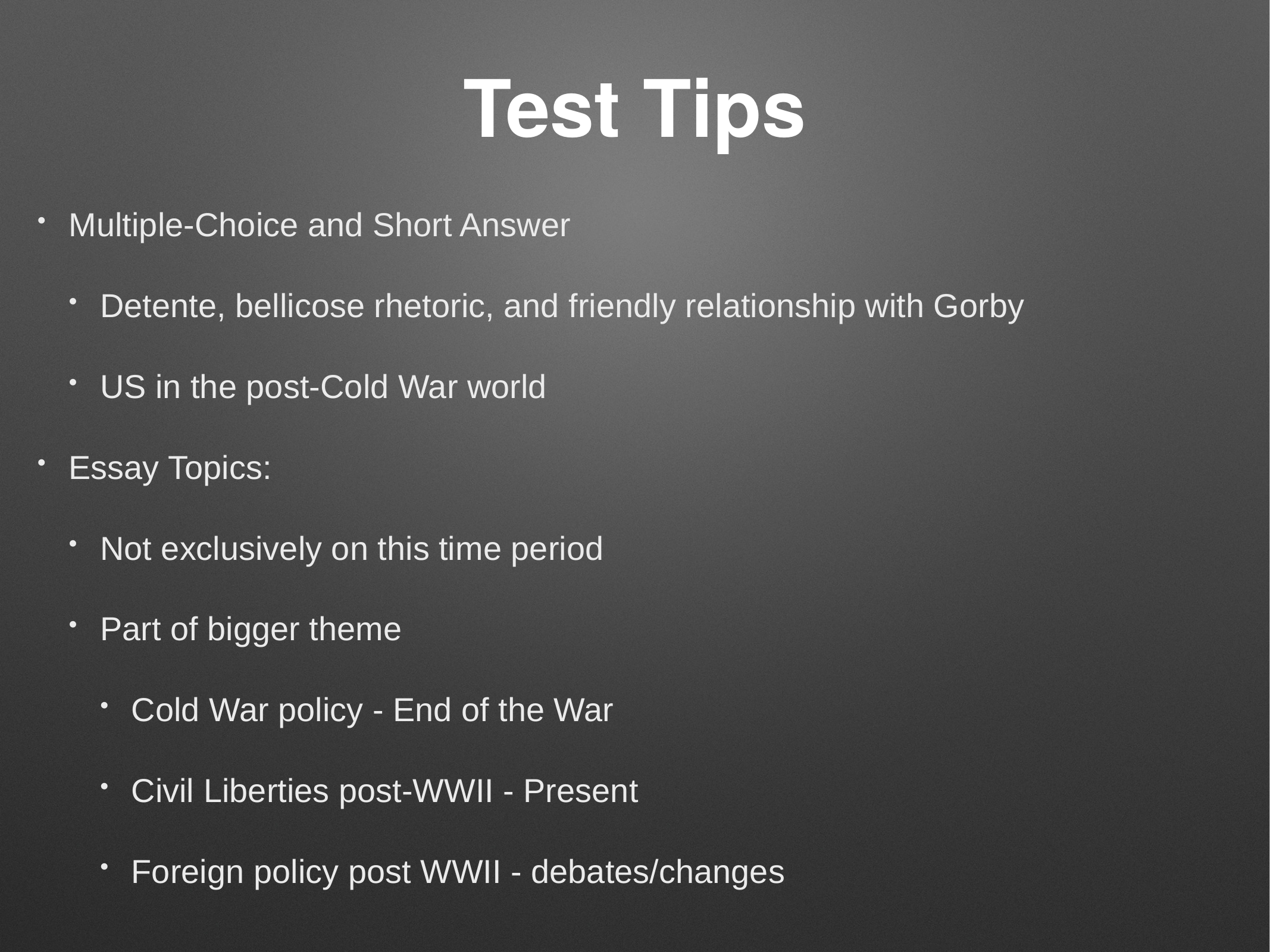

# Test Tips
Multiple-Choice and Short Answer
Detente, bellicose rhetoric, and friendly relationship with Gorby
US in the post-Cold War world
Essay Topics:
Not exclusively on this time period
Part of bigger theme
Cold War policy - End of the War
Civil Liberties post-WWII - Present
Foreign policy post WWII - debates/changes